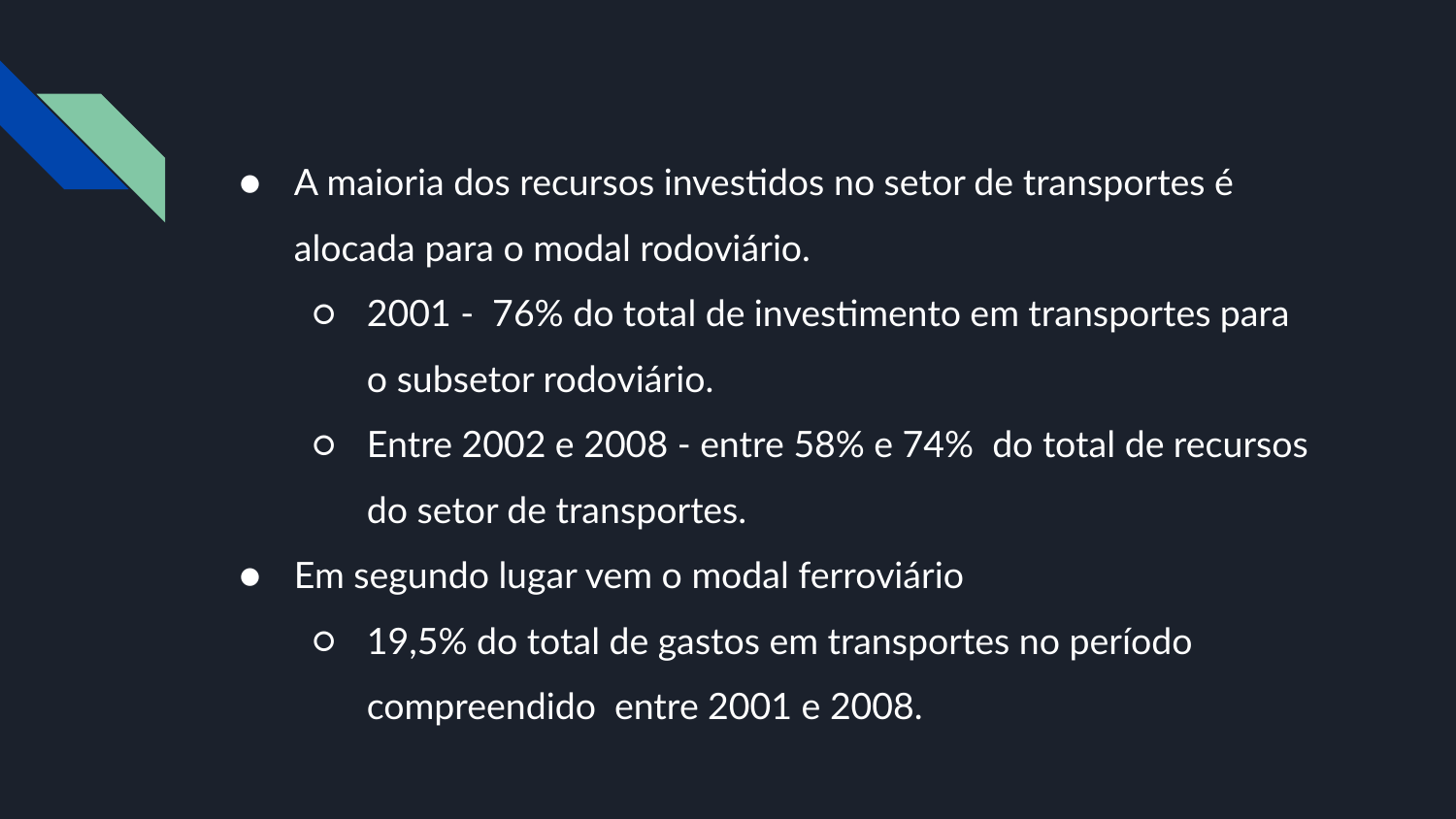

A maioria dos recursos investidos no setor de transportes é alocada para o modal rodoviário.
2001 -  76% do total de investimento em transportes para o subsetor rodoviário.
Entre 2002 e 2008 - entre 58% e 74%  do total de recursos do setor de transportes.
Em segundo lugar vem o modal ferroviário
19,5% do total de gastos em transportes no período compreendido  entre 2001 e 2008.